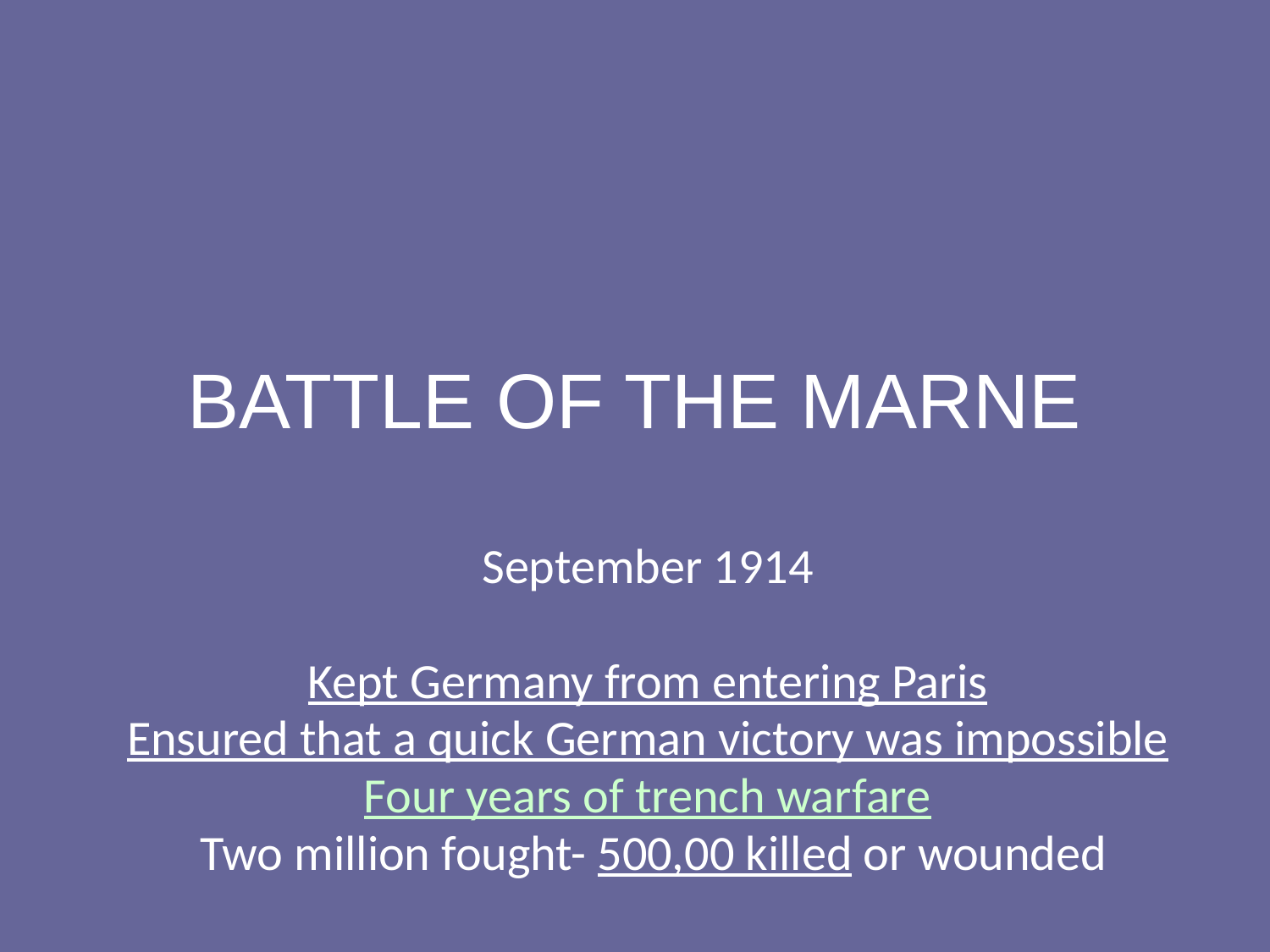

# BATTLE OF THE MARNE
September 1914

Kept Germany from entering Paris
Ensured that a quick German victory was impossible
Four years of trench warfare
 Two million fought- 500,00 killed or wounded